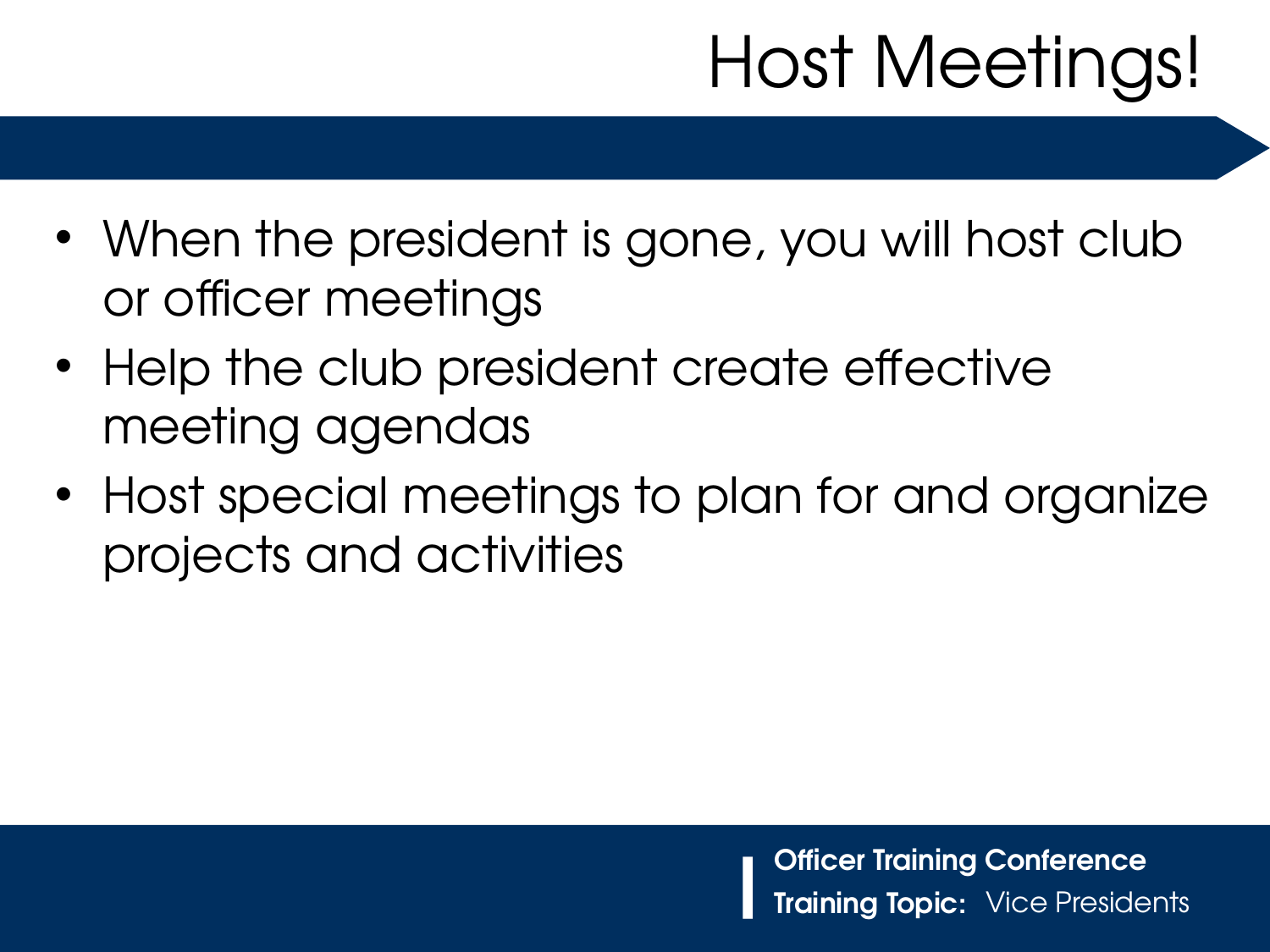

Host Meetings!
When the president is gone, you will host club or officer meetings
Help the club president create effective meeting agendas
Host special meetings to plan for and organize projects and activities

Vice Presidents